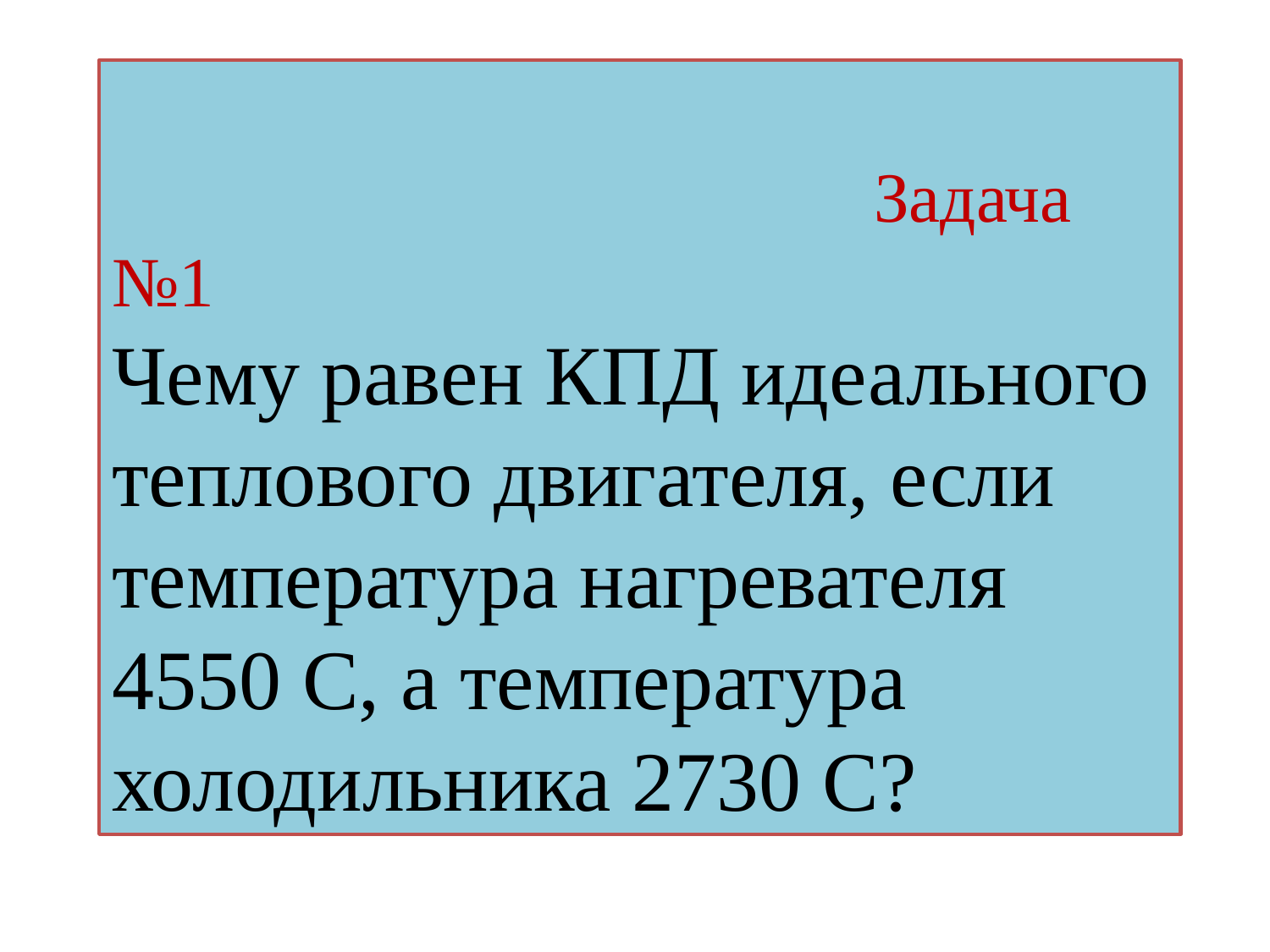

Задача №1
Чему равен КПД идеального теплового двигателя, если температура нагревателя 4550 С, а температура холодильника 2730 С?